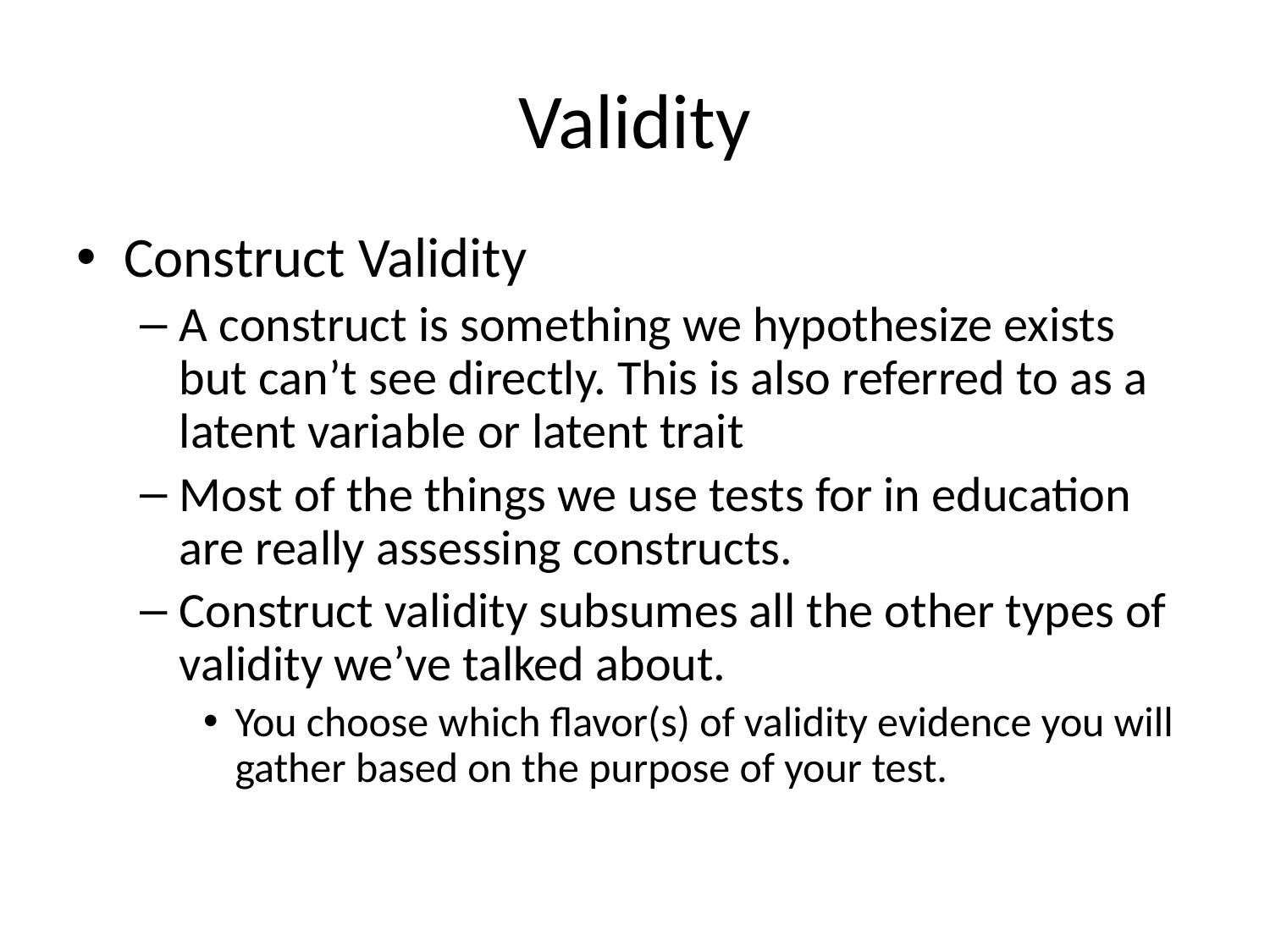

# Validity
Construct Validity
A construct is something we hypothesize exists but can’t see directly. This is also referred to as a latent variable or latent trait
Most of the things we use tests for in education are really assessing constructs.
Construct validity subsumes all the other types of validity we’ve talked about.
You choose which flavor(s) of validity evidence you will gather based on the purpose of your test.